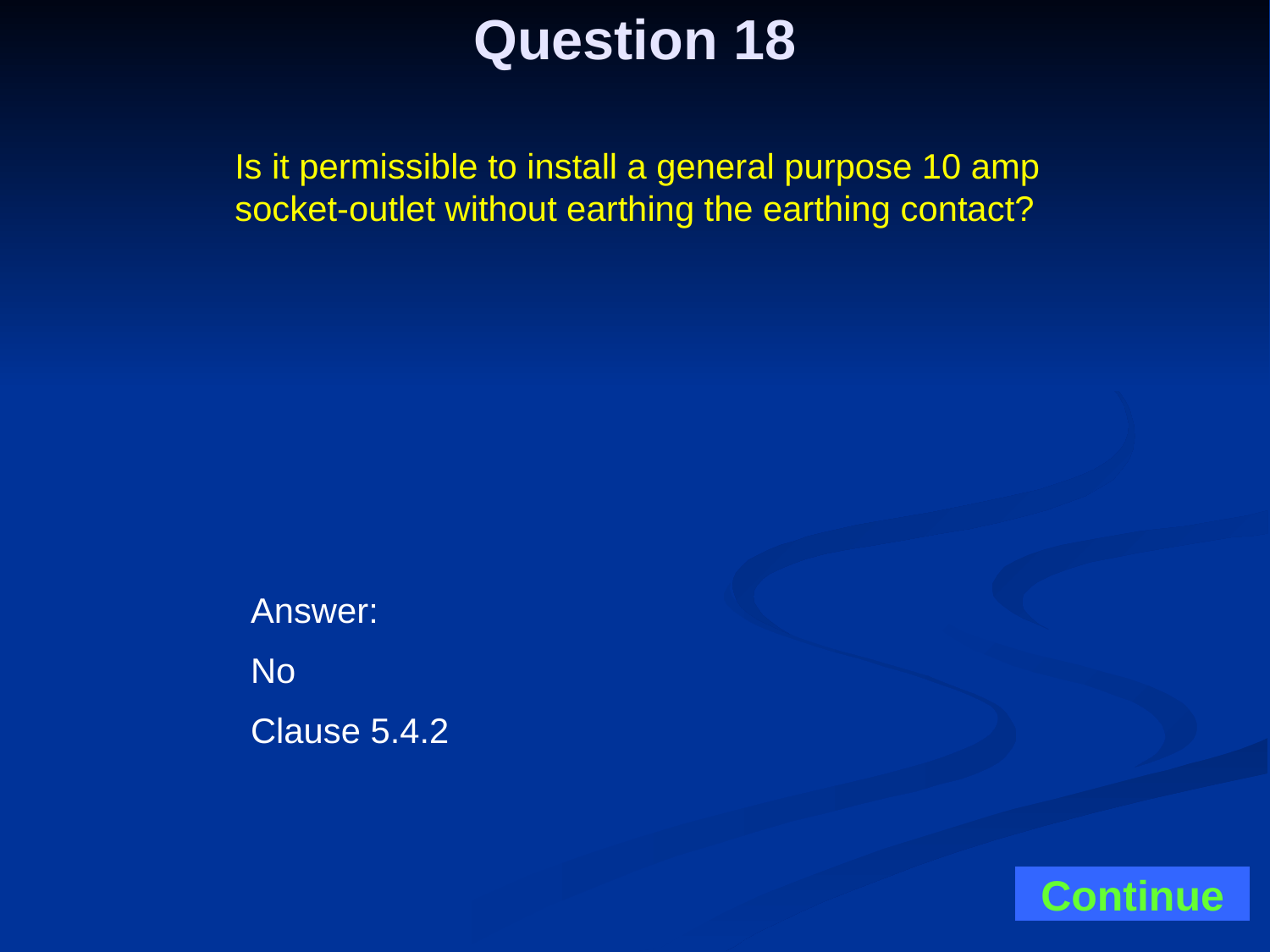

Question 18
Is it permissible to install a general purpose 10 amp socket-outlet without earthing the earthing contact?
Answer:
No
Clause 5.4.2
Continue